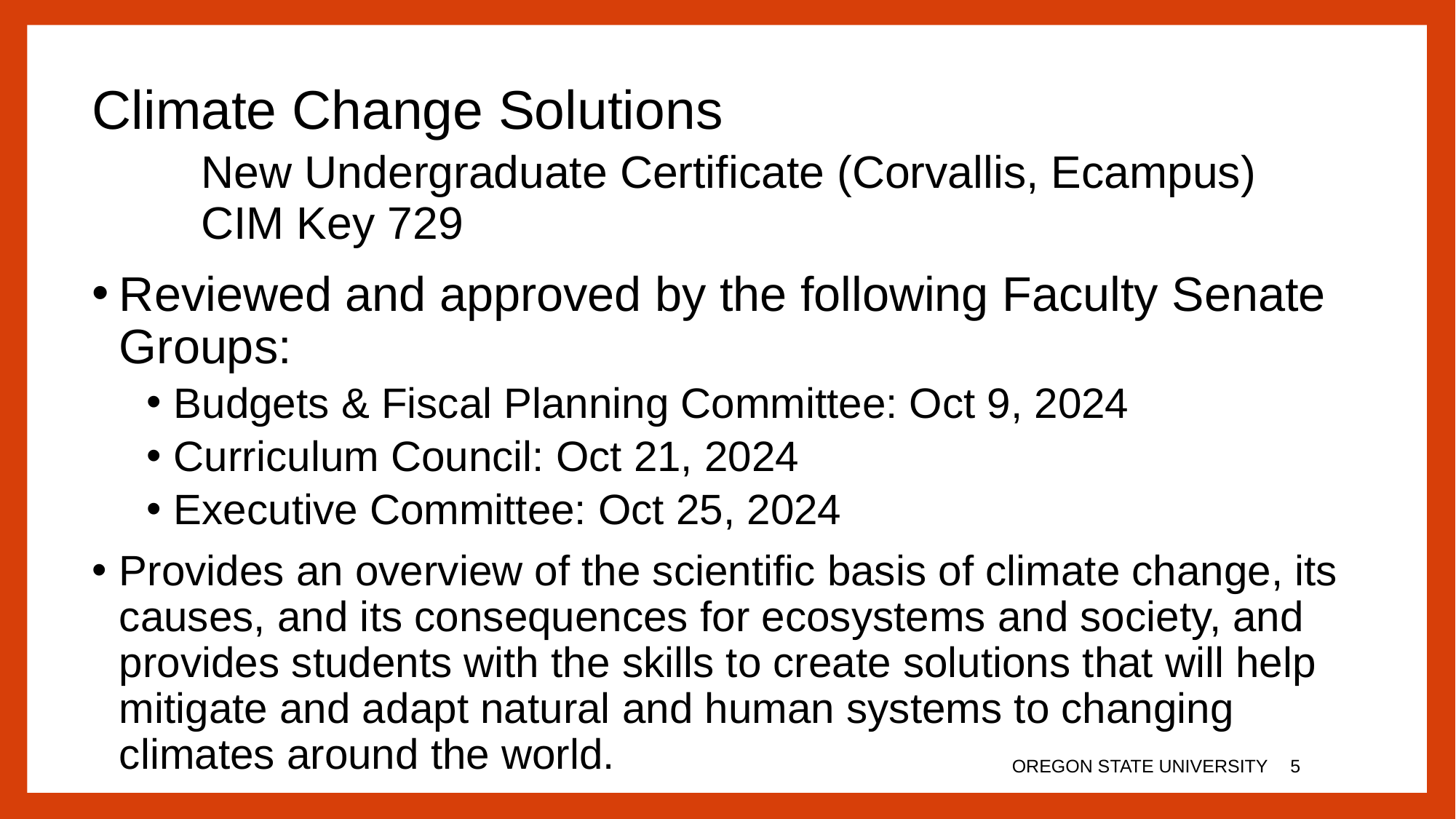

Climate Change Solutions
	New Undergraduate Certificate (Corvallis, Ecampus)
	CIM Key 729
Reviewed and approved by the following Faculty Senate Groups:
Budgets & Fiscal Planning Committee: Oct 9, 2024
Curriculum Council: Oct 21, 2024
Executive Committee: Oct 25, 2024
Provides an overview of the scientific basis of climate change, its causes, and its consequences for ecosystems and society, and provides students with the skills to create solutions that will help mitigate and adapt natural and human systems to changing climates around the world.

OREGON STATE UNIVERSITY
5